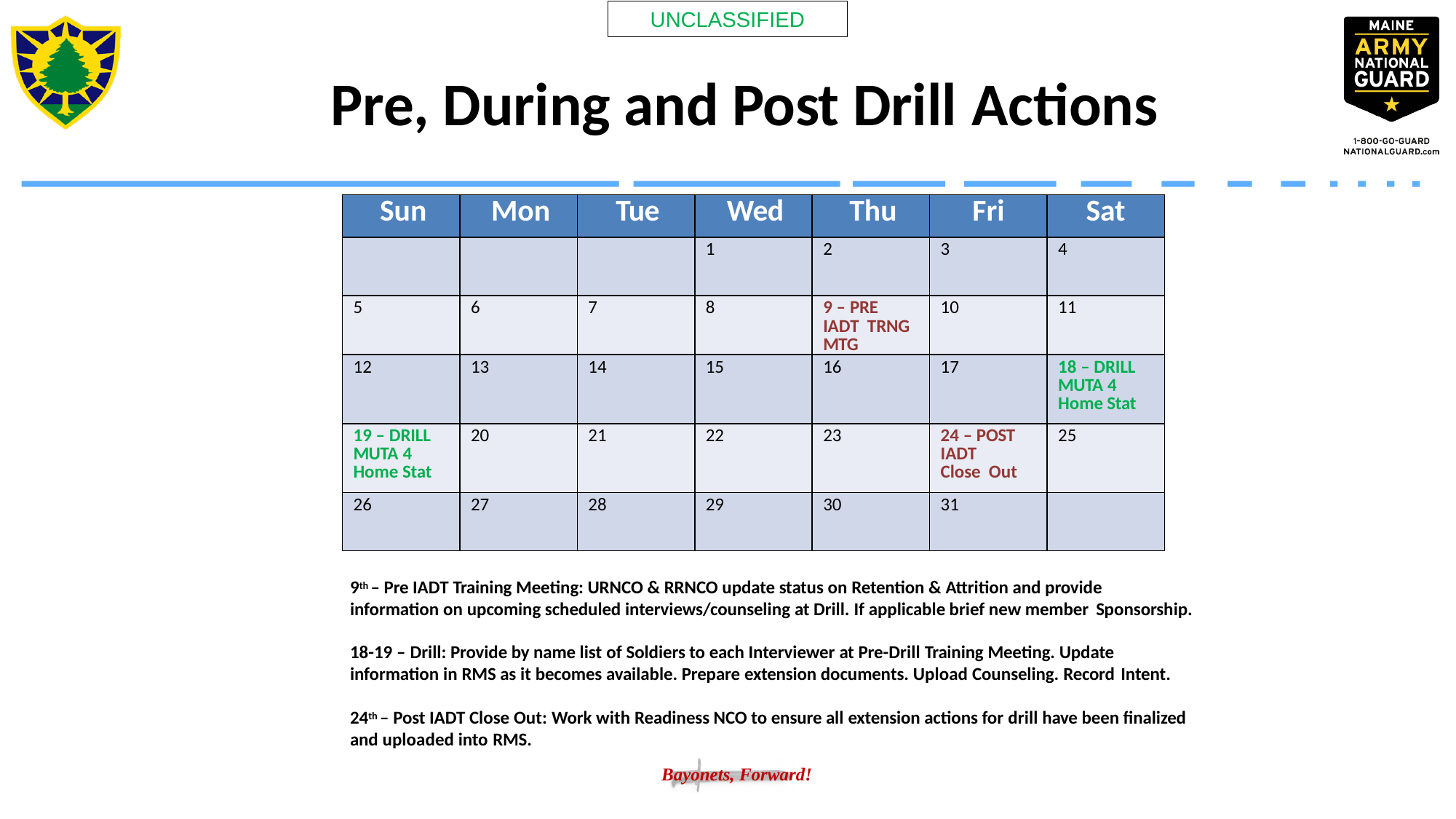

Pre, During and Post Drill Actions
| Sun | Mon | Tue | Wed | Thu | Fri | Sat |
| --- | --- | --- | --- | --- | --- | --- |
|  |  |  | 1 | 2 | 3 | 4 |
| 5 | 6 | 7 | 8 | 9 – PRE IADT TRNG MTG | 10 | 11 |
| 12 | 13 | 14 | 15 | 16 | 17 | 18 – DRILL MUTA 4 Home Stat |
| 19 – DRILL MUTA 4 Home Stat | 20 | 21 | 22 | 23 | 24 – POST IADT Close Out | 25 |
| 26 | 27 | 28 | 29 | 30 | 31 |  |
9th – Pre IADT Training Meeting: URNCO & RRNCO update status on Retention & Attrition and provide  information on upcoming scheduled interviews/counseling at Drill. If applicable brief new member Sponsorship.

18-19 – Drill: Provide by name list of Soldiers to each Interviewer at Pre-Drill Training Meeting. Update  information in RMS as it becomes available. Prepare extension documents. Upload Counseling. Record Intent.

24th – Post IADT Close Out: Work with Readiness NCO to ensure all extension actions for drill have been finalized  and uploaded into RMS.